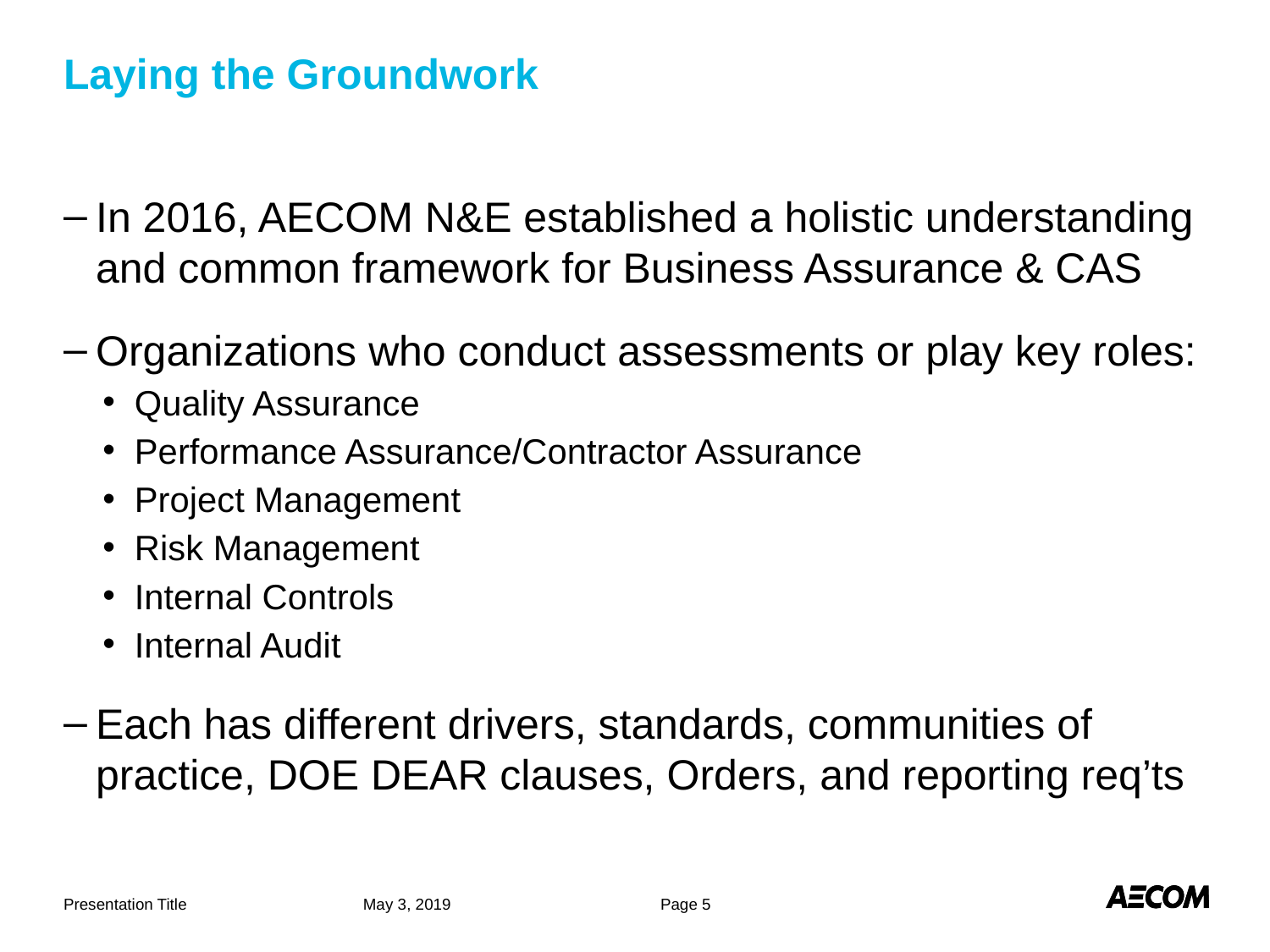

# Laying the Groundwork
In 2016, AECOM N&E established a holistic understanding and common framework for Business Assurance & CAS
Organizations who conduct assessments or play key roles:
Quality Assurance
Performance Assurance/Contractor Assurance
Project Management
Risk Management
Internal Controls
Internal Audit
Each has different drivers, standards, communities of practice, DOE DEAR clauses, Orders, and reporting req’ts
Presentation Title
May 3, 2019
Page 5